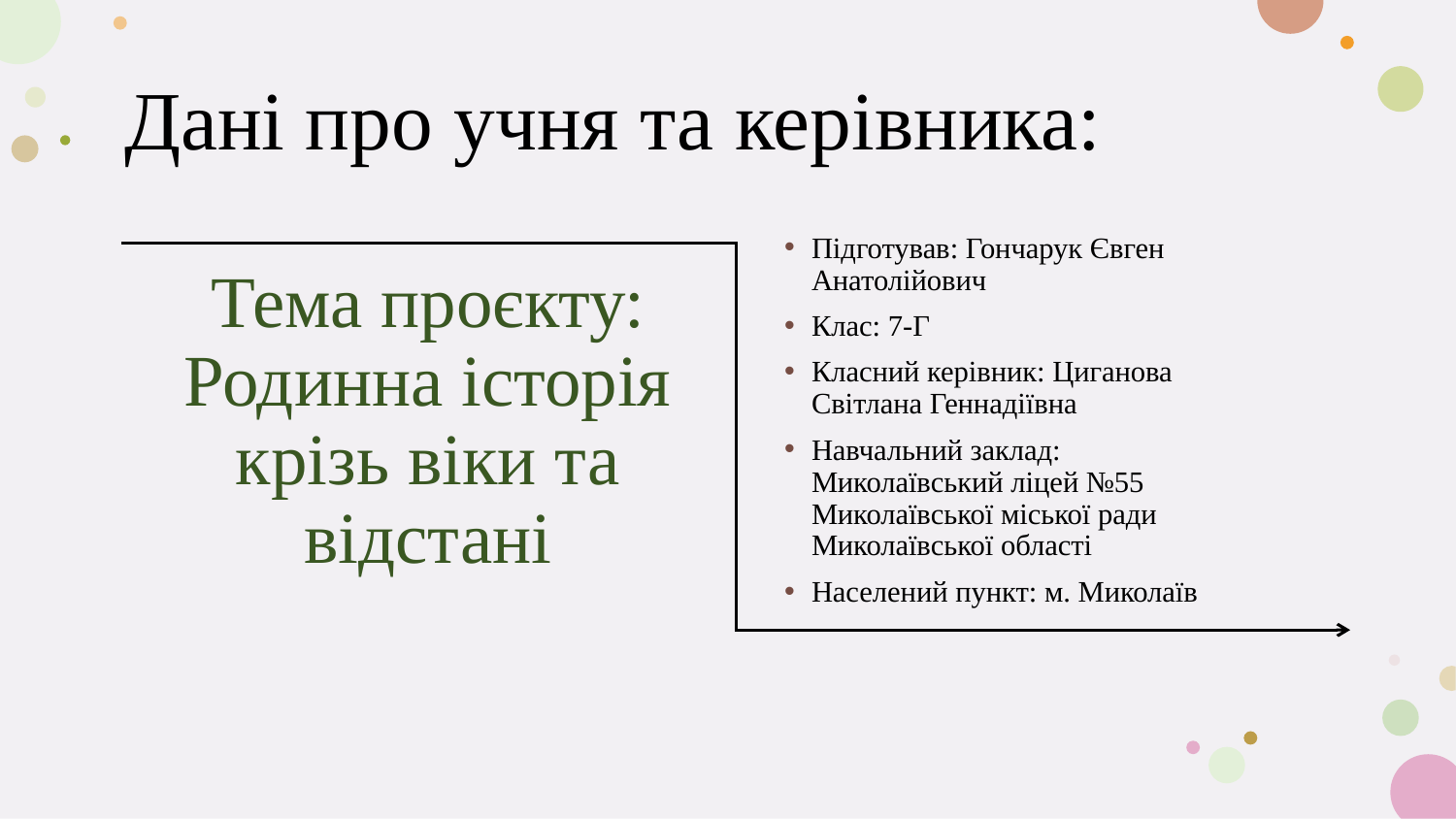

# Дані про учня та керівника:
Підготував: Гончарук Євген Анатолійович
Клас: 7-Г
Класний керівник: Циганова Світлана Геннадіївна
Навчальний заклад: Миколаївський ліцей №55 Миколаївської міської ради Миколаївської області
Населений пункт: м. Миколаїв

Тема проєкту: Родинна історія крізь віки та відстані